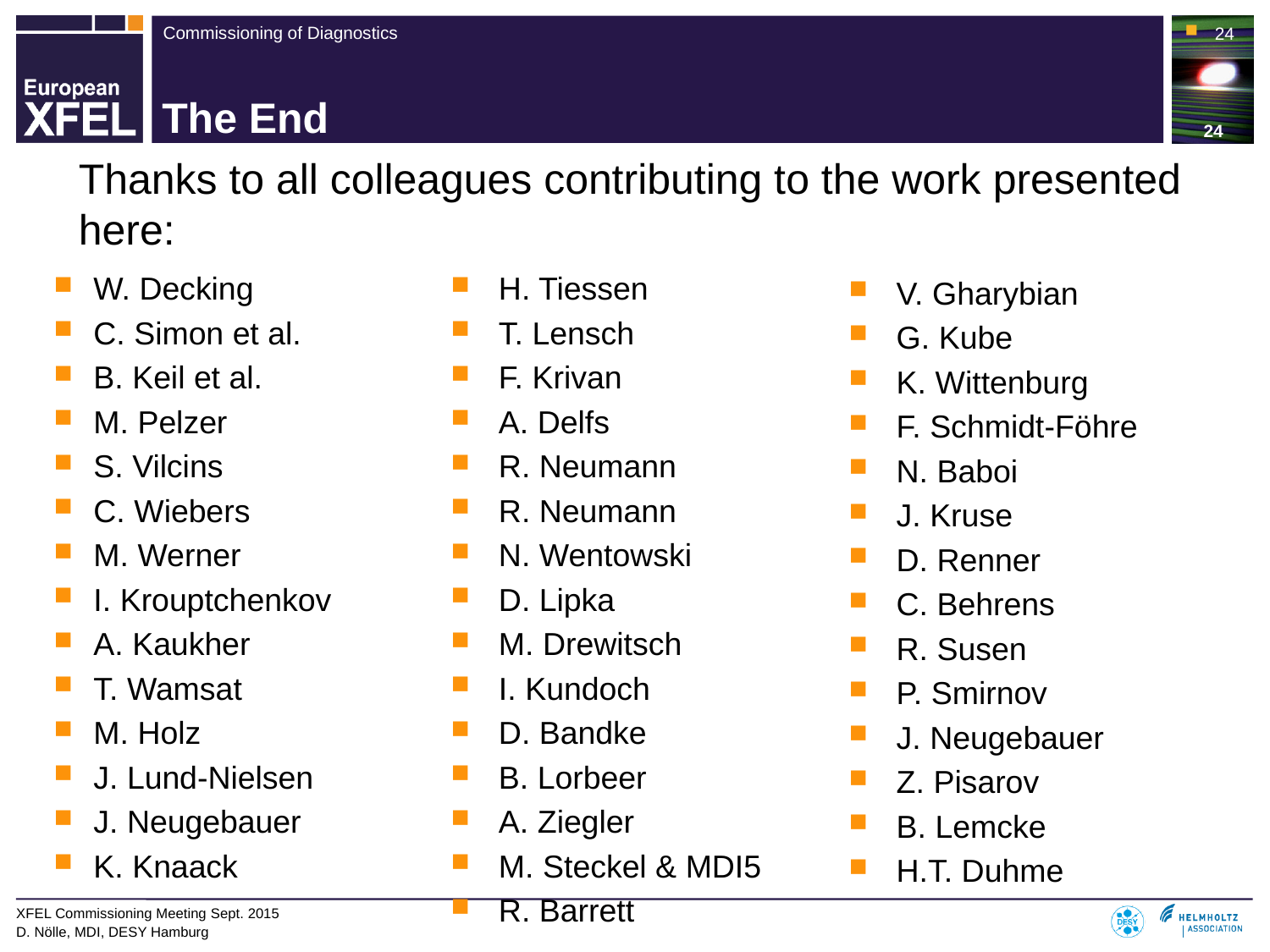

24
The End
Thanks to all colleagues contributing to the work presented here:

W. Decking
C. Simon et al.
B. Keil et al.
M. Pelzer
S. Vilcins
C. Wiebers
M. Werner
I. Krouptchenkov
A. Kaukher
T. Wamsat
M. Holz
J. Lund-Nielsen
J. Neugebauer
K. Knaack

H. Tiessen
T. Lensch
F. Krivan
A. Delfs
R. Neumann
R. Neumann
N. Wentowski
D. Lipka
M. Drewitsch
I. Kundoch
D. Bandke
B. Lorbeer
A. Ziegler
M. Steckel & MDI5
R. Barrett

V. Gharybian
G. Kube
K. Wittenburg
F. Schmidt-Föhre
N. Baboi
J. Kruse
D. Renner
C. Behrens
R. Susen
P. Smirnov
J. Neugebauer
Z. Pisarov
B. Lemcke
H.T. Duhme